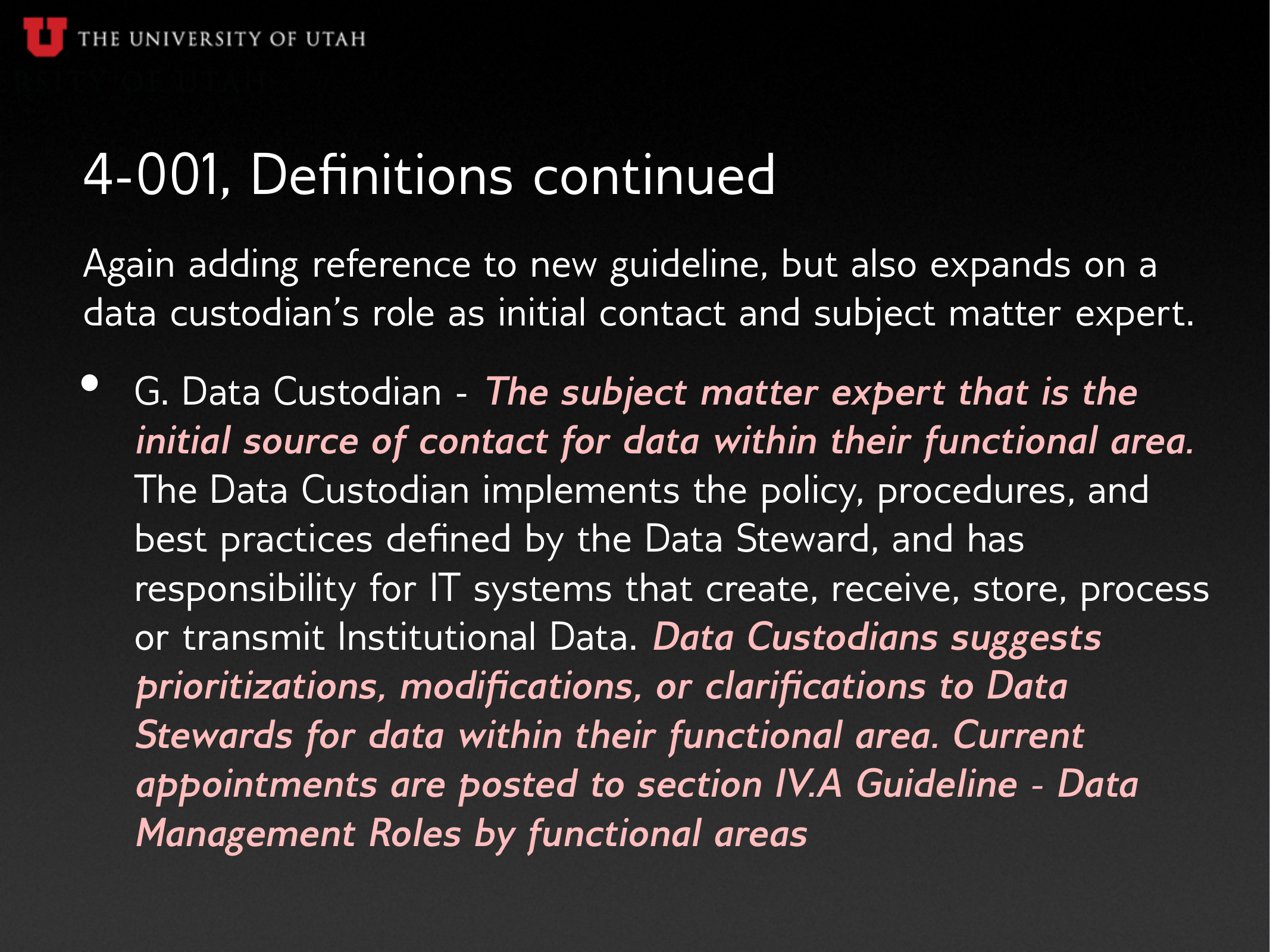

4-001, Definitions continued
Again adding reference to new guideline, but also expands on a data custodian’s role as initial contact and subject matter expert.
G. Data Custodian - The subject matter expert that is the initial source of contact for data within their functional area. The Data Custodian implements the policy, procedures, and best practices defined by the Data Steward, and has responsibility for IT systems that create, receive, store, process or transmit Institutional Data. Data Custodians suggests prioritizations, modifications, or clarifications to Data Stewards for data within their functional area. Current appointments are posted to section IV.A Guideline - Data Management Roles by functional areas